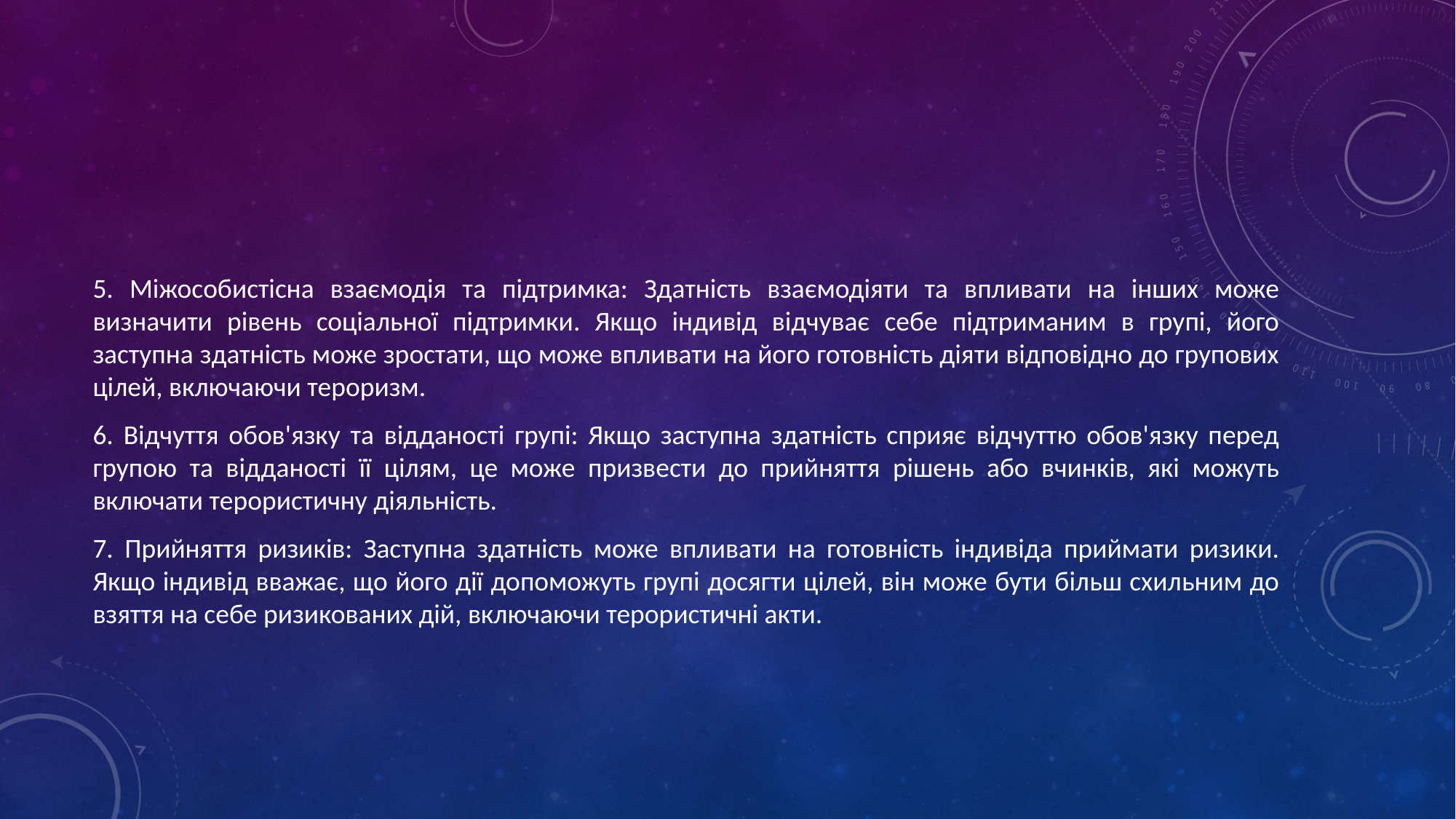

#
5. Міжособистісна взаємодія та підтримка: Здатність взаємодіяти та впливати на інших може визначити рівень соціальної підтримки. Якщо індивід відчуває себе підтриманим в групі, його заступна здатність може зростати, що може впливати на його готовність діяти відповідно до групових цілей, включаючи тероризм.
6. Відчуття обов'язку та відданості групі: Якщо заступна здатність сприяє відчуттю обов'язку перед групою та відданості її цілям, це може призвести до прийняття рішень або вчинків, які можуть включати терористичну діяльність.
7. Прийняття ризиків: Заступна здатність може впливати на готовність індивіда приймати ризики. Якщо індивід вважає, що його дії допоможуть групі досягти цілей, він може бути більш схильним до взяття на себе ризикованих дій, включаючи терористичні акти.